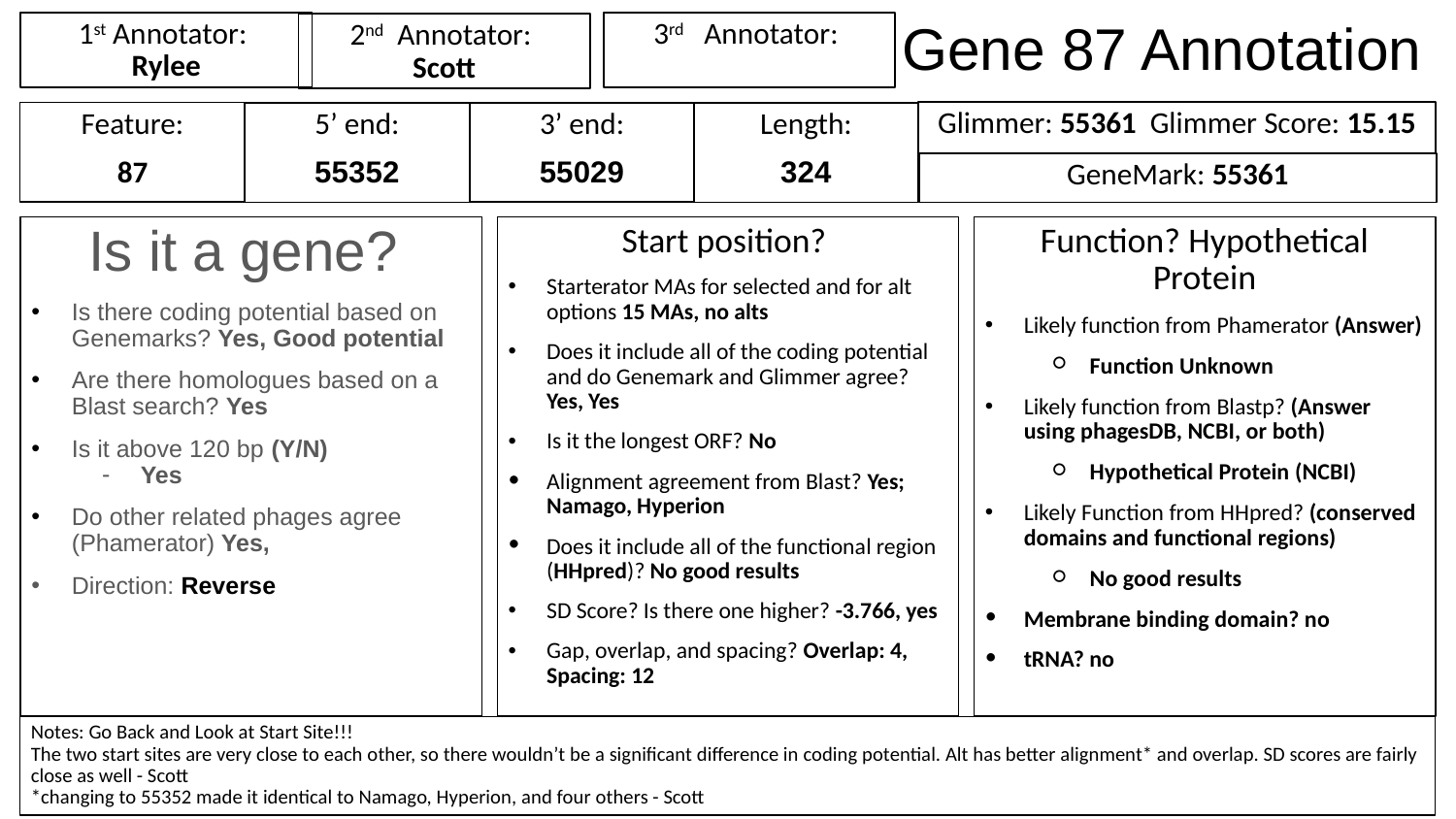

# Gene 87 Annotation
1st Annotator:
Rylee
3rd   Annotator:
2nd  Annotator:
Scott
Glimmer: 55361  Glimmer Score: 15.15
Feature:
87
3’ end:
55029
Length:
324
5’ end:
55352
GeneMark: 55361
Is it a gene?
Is there coding potential based on Genemarks? Yes, Good potential
Are there homologues based on a Blast search? Yes
Is it above 120 bp (Y/N)
Yes
Do other related phages agree (Phamerator) Yes,
Direction: Reverse
Start position?
Starterator MAs for selected and for alt options 15 MAs, no alts
Does it include all of the coding potential and do Genemark and Glimmer agree? Yes, Yes
Is it the longest ORF? No
Alignment agreement from Blast? Yes; Namago, Hyperion
Does it include all of the functional region (HHpred)? No good results
SD Score? Is there one higher? -3.766, yes
Gap, overlap, and spacing? Overlap: 4, Spacing: 12
Function? Hypothetical Protein
Likely function from Phamerator (Answer)
Function Unknown
Likely function from Blastp? (Answer using phagesDB, NCBI, or both)
Hypothetical Protein (NCBI)
Likely Function from HHpred? (conserved domains and functional regions)
No good results
Membrane binding domain? no
tRNA? no

Notes: Go Back and Look at Start Site!!!
The two start sites are very close to each other, so there wouldn’t be a significant difference in coding potential. Alt has better alignment* and overlap. SD scores are fairly close as well - Scott
*changing to 55352 made it identical to Namago, Hyperion, and four others - Scott